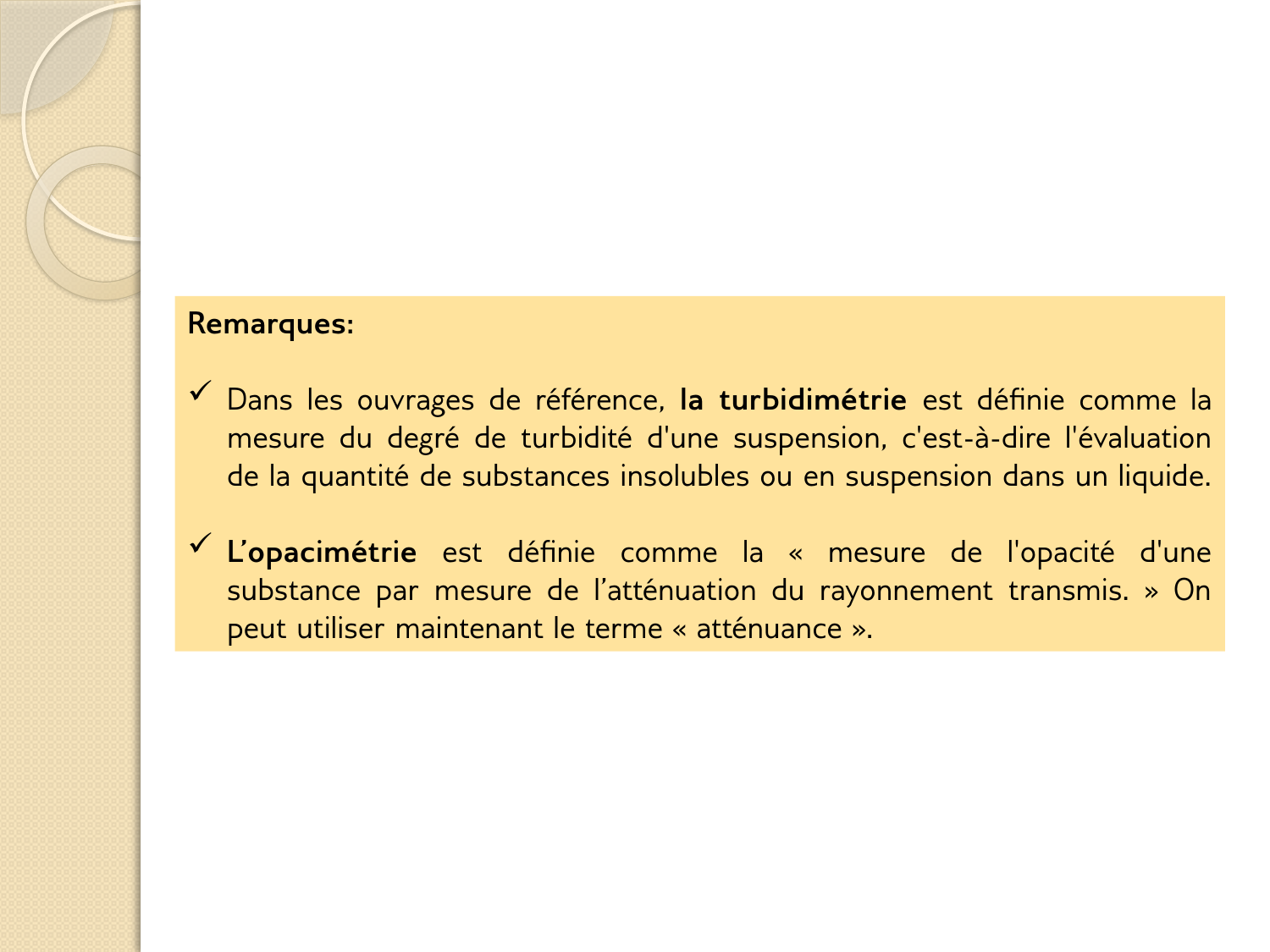

Remarques:

Dans les ouvrages de référence, la turbidimétrie est définie comme la mesure du degré de turbidité d'une suspension, c'est-à-dire l'évaluation de la quantité de substances insolubles ou en suspension dans un liquide.

L’opacimétrie est définie comme la « mesure de l'opacité d'une substance par mesure de l’atténuation du rayonnement transmis. » On peut utiliser maintenant le terme « atténuance ».